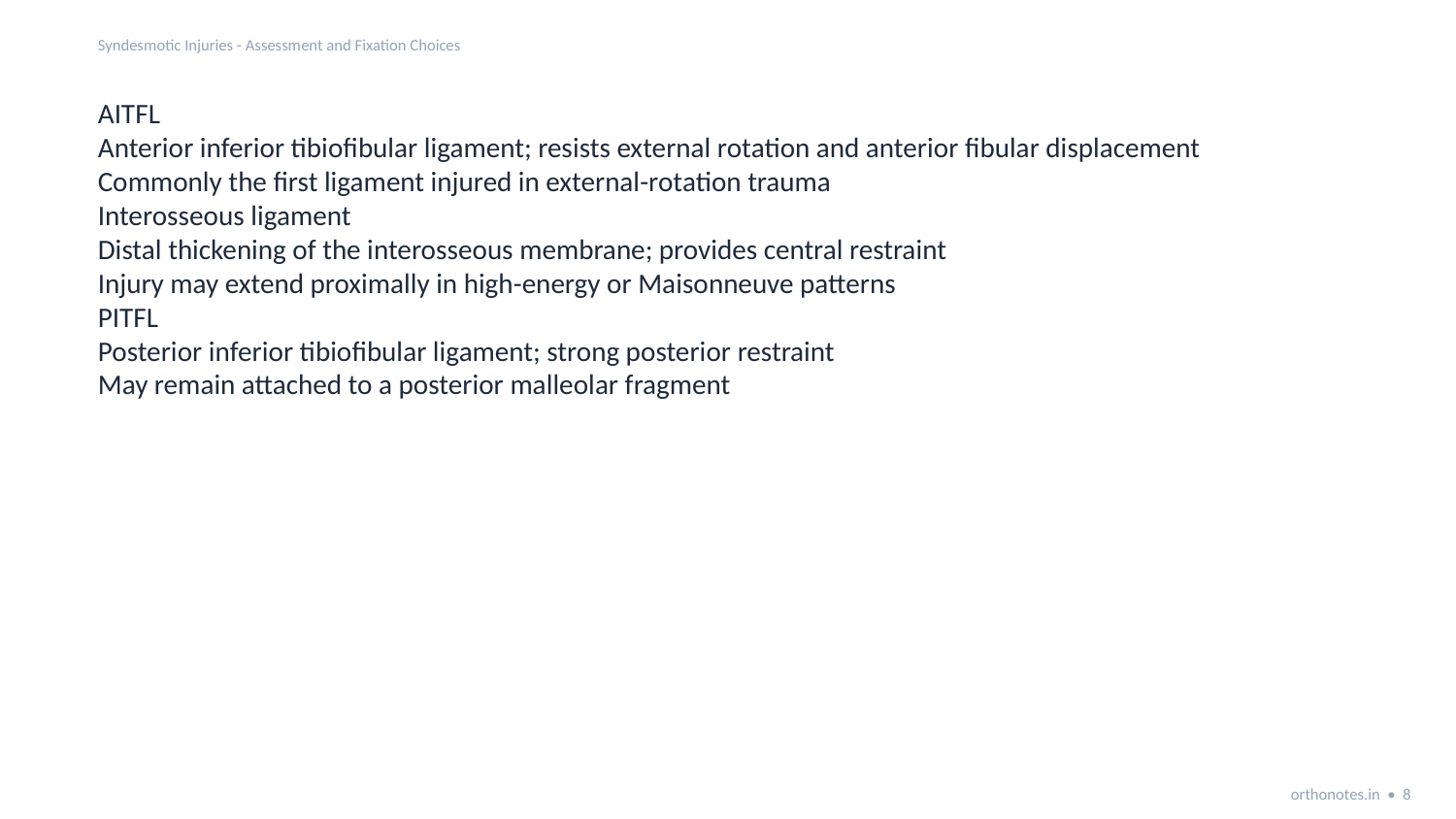

Syndesmotic Injuries - Assessment and Fixation Choices
AITFL
Anterior inferior tibiofibular ligament; resists external rotation and anterior fibular displacement
Commonly the first ligament injured in external-rotation trauma
Interosseous ligament
Distal thickening of the interosseous membrane; provides central restraint
Injury may extend proximally in high-energy or Maisonneuve patterns
PITFL
Posterior inferior tibiofibular ligament; strong posterior restraint
May remain attached to a posterior malleolar fragment
orthonotes.in  •  8